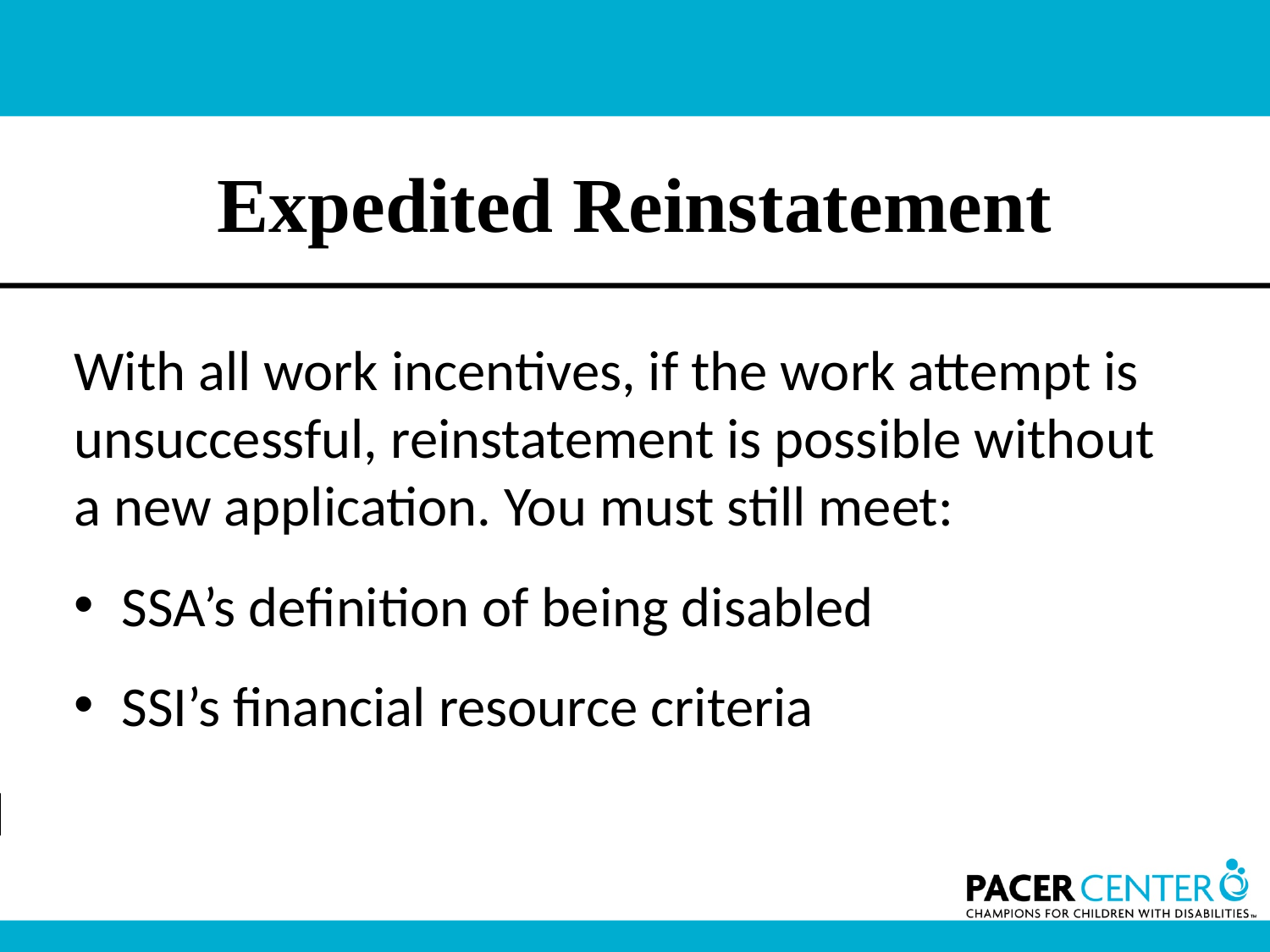

# Expedited Reinstatement
With all work incentives, if the work attempt is unsuccessful, reinstatement is possible without a new application. You must still meet:
SSA’s definition of being disabled
SSI’s financial resource criteria